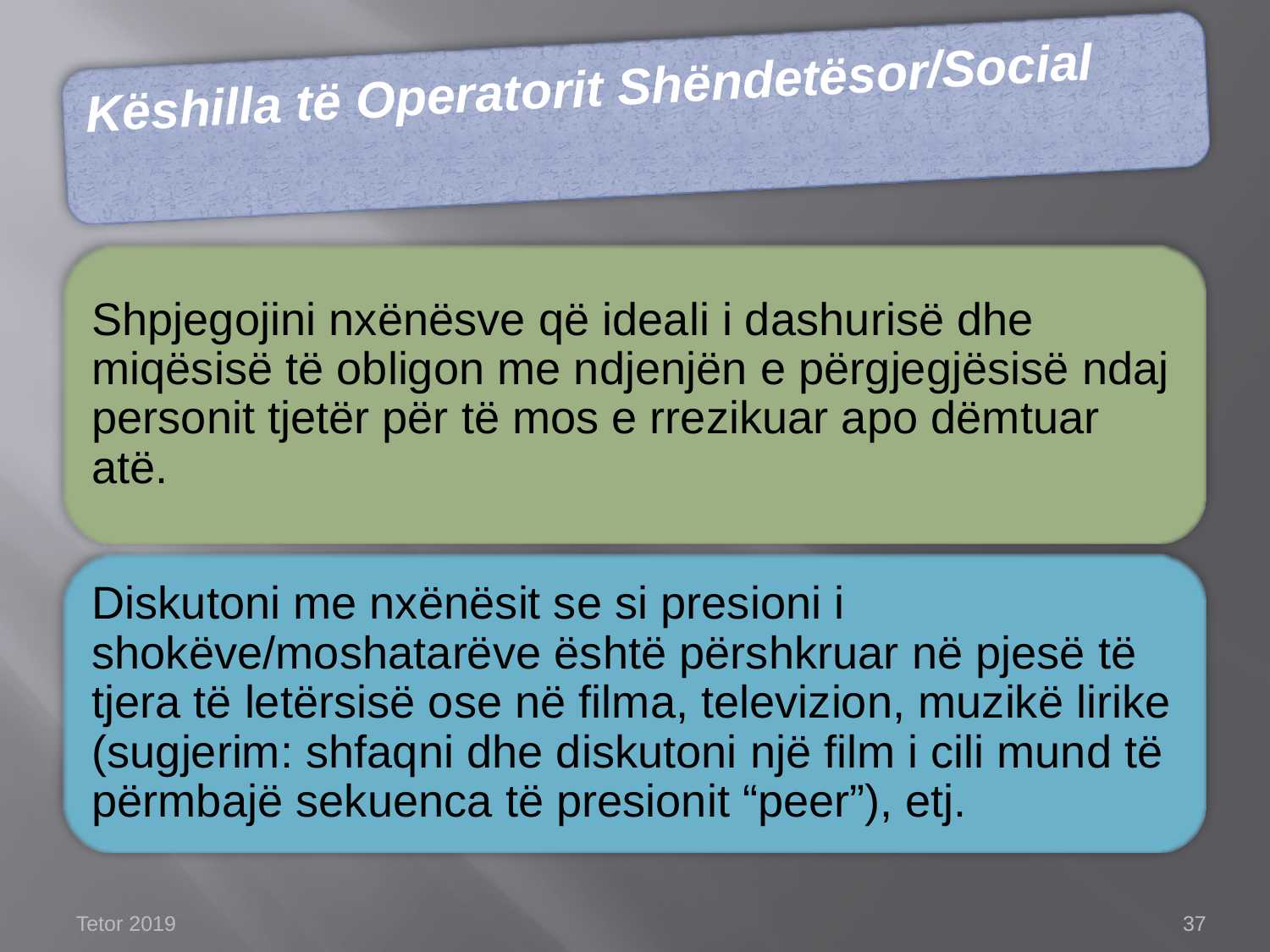

Këshilla të Operatorit Shëndetësor/Social
Shpjegojini nxënësve që ideali i dashurisë dhe miqësisë të obligon me ndjenjën e përgjegjësisë ndaj personit tjetër për të mos e rrezikuar apo dëmtuar atë.
Diskutoni me nxënësit se si presioni i shokëve/moshatarëve është përshkruar në pjesë të tjera të letërsisë ose në filma, televizion, muzikë lirike (sugjerim: shfaqni dhe diskutoni një film i cili mund të përmbajë sekuenca të presionit “peer”), etj.
Tetor 2019
37